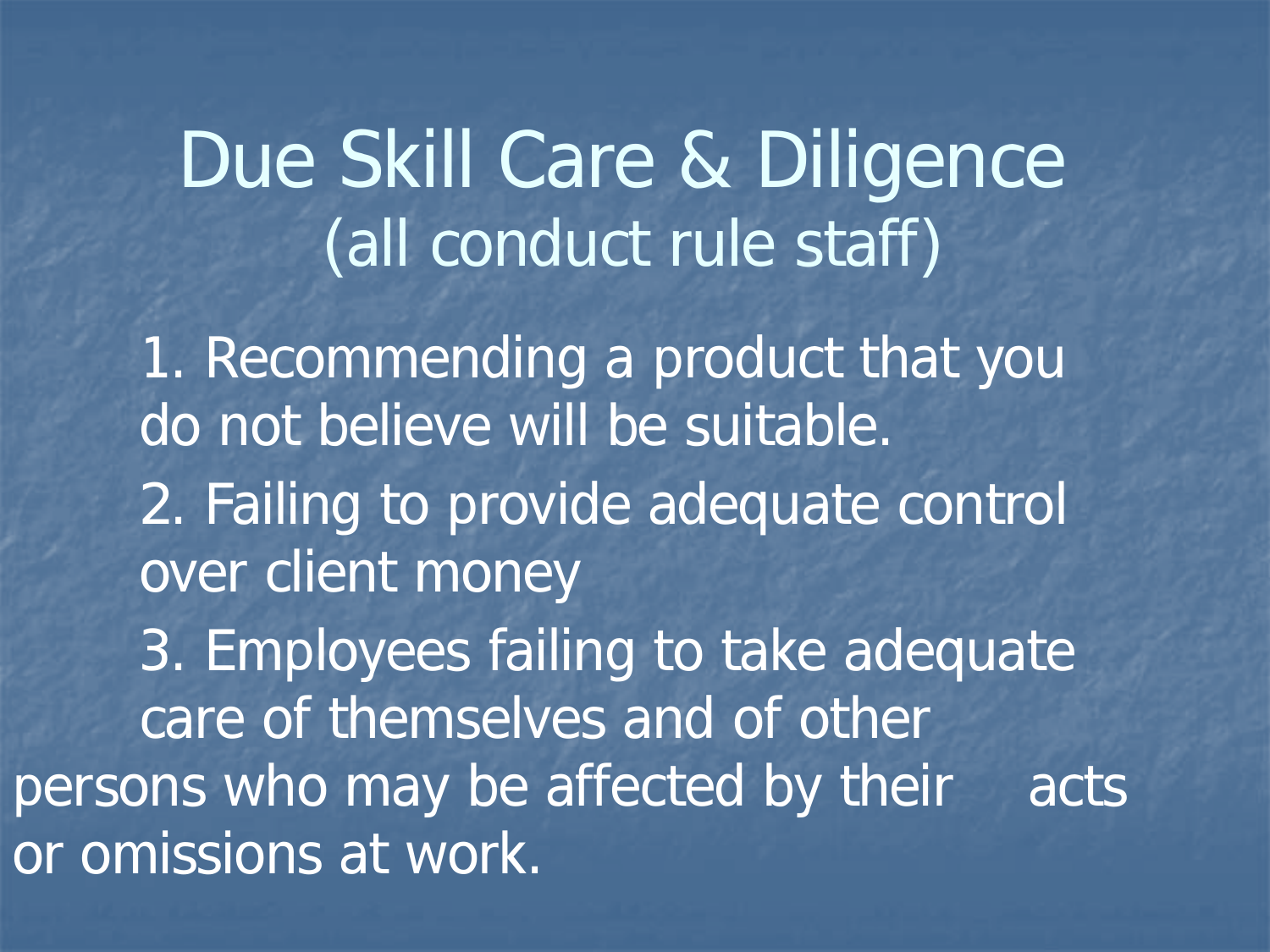

# Due Skill Care & Diligence (all conduct rule staff)

	1. Recommending a product that you 	do not believe will be suitable.
	2. Failing to provide adequate control 	over client money
	3. Employees failing to take adequate 	care of themselves and of other 	persons who may be affected by their 	acts or omissions at work.